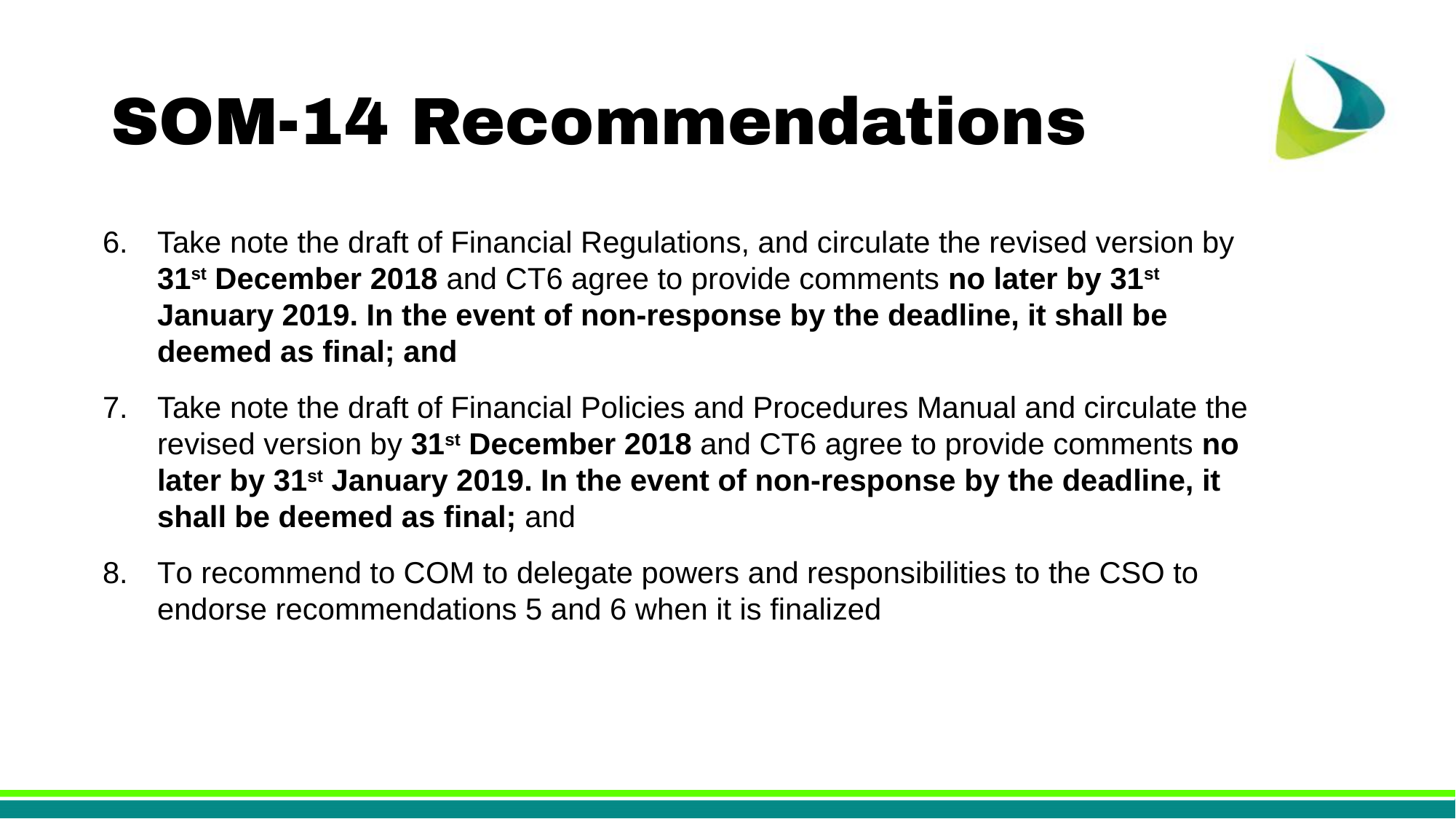

# SOM-14 Recommendations
Take note the draft of Financial Regulations, and circulate the revised version by 31st December 2018 and CT6 agree to provide comments no later by 31st January 2019. In the event of non-response by the deadline, it shall be deemed as final; and
Take note the draft of Financial Policies and Procedures Manual and circulate the revised version by 31st December 2018 and CT6 agree to provide comments no later by 31st January 2019. In the event of non-response by the deadline, it shall be deemed as final; and
To recommend to COM to delegate powers and responsibilities to the CSO to endorse recommendations 5 and 6 when it is finalized